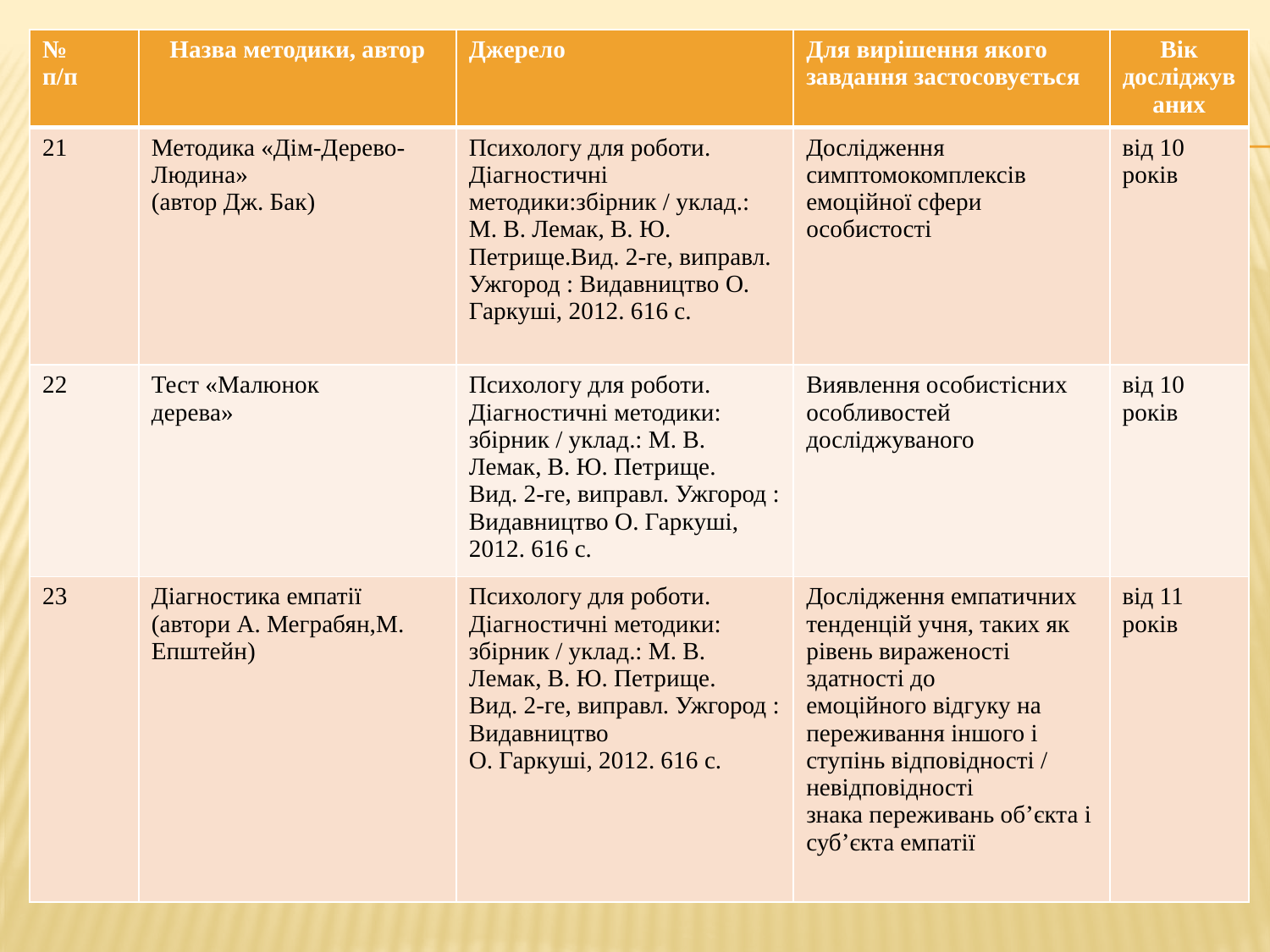

| № п/п | Назва методики, автор | Джерело | Для вирішення якого завдання застосовується | Вік досліджуваних |
| --- | --- | --- | --- | --- |
| 21 | Методика «Дім-Дерево-Людина» (автор Дж. Бак) | Психологу для роботи. Діагностичні методики:збірник / уклад.: М. В. Лемак, В. Ю. Петрище.Вид. 2-ге, виправл. Ужгород : Видавництво О. Гаркуші, 2012. 616 с. | Дослідження симптомокомплексів емоційної сфери особистості | від 10 років |
| 22 | Тест «Малюнок дерева» | Психологу для роботи. Діагностичні методики: збірник / уклад.: М. В. Лемак, В. Ю. Петрище. Вид. 2-ге, виправл. Ужгород : Видавництво О. Гаркуші, 2012. 616 с. | Виявлення особистісних особливостей досліджуваного | від 10 років |
| 23 | Діагностика емпатії (автори А. Меграбян,М. Епштейн) | Психологу для роботи. Діагностичні методики: збірник / уклад.: М. В. Лемак, В. Ю. Петрище. Вид. 2-ге, виправл. Ужгород : Видавництво О. Гаркуші, 2012. 616 с. | Дослідження емпатичних тенденцій учня, таких як рівень вираженості здатності до емоційного відгуку на переживання іншого і ступінь відповідності / невідповідності знака переживань об’єкта і суб’єкта емпатії | від 11 років |
#